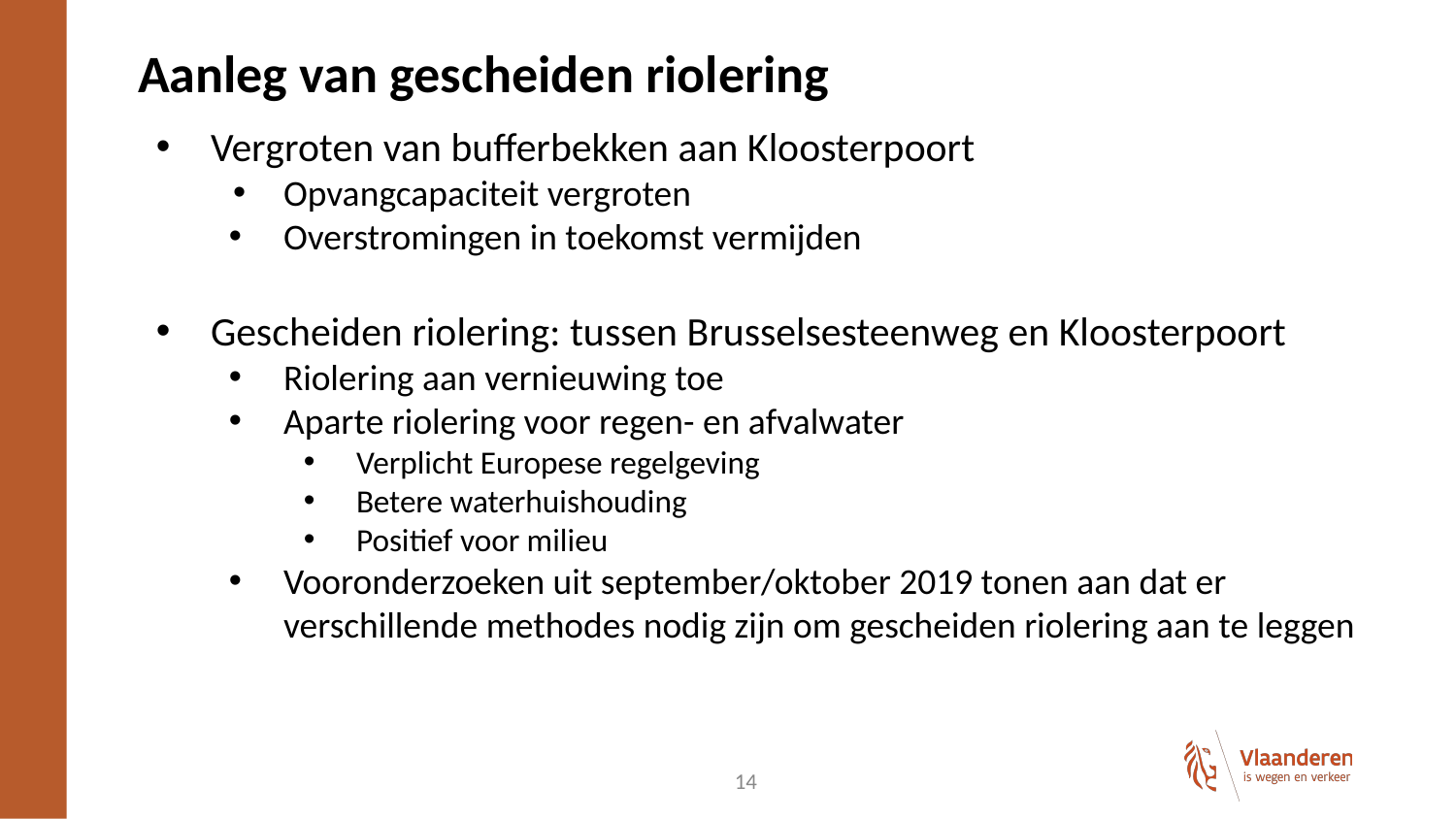

# Aanleg van gescheiden riolering
Vergroten van bufferbekken aan Kloosterpoort
Opvangcapaciteit vergroten
Overstromingen in toekomst vermijden

Gescheiden riolering: tussen Brusselsesteenweg en Kloosterpoort
Riolering aan vernieuwing toe
Aparte riolering voor regen- en afvalwater
Verplicht Europese regelgeving
Betere waterhuishouding
Positief voor milieu
Vooronderzoeken uit september/oktober 2019 tonen aan dat er verschillende methodes nodig zijn om gescheiden riolering aan te leggen
14